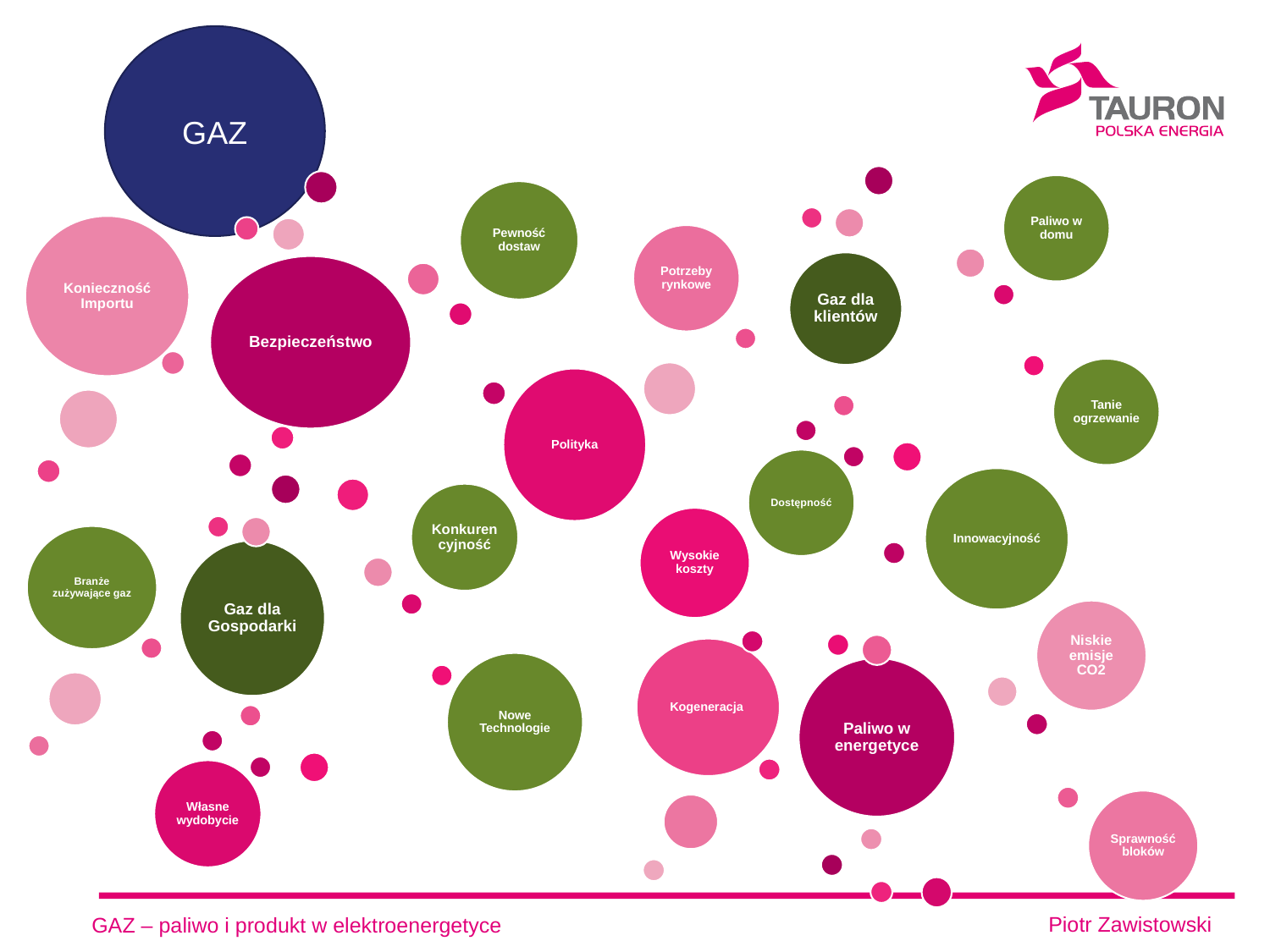

GAZ
Gaz dla klientów
Potrzeby rynkowe
Paliwo w domu
Tanie ogrzewanie
Dostępność
Bezpieczeństwo
Konieczność Importu
Pewność dostaw
Polityka
Gaz dla Gospodarki
Branże zużywające gaz
Konkurencyjność
Nowe Technologie
Własne wydobycie
Paliwo w energetyce
Kogeneracja
Niskie emisje CO2
Sprawność bloków
Innowacyjność
Wysokie koszty